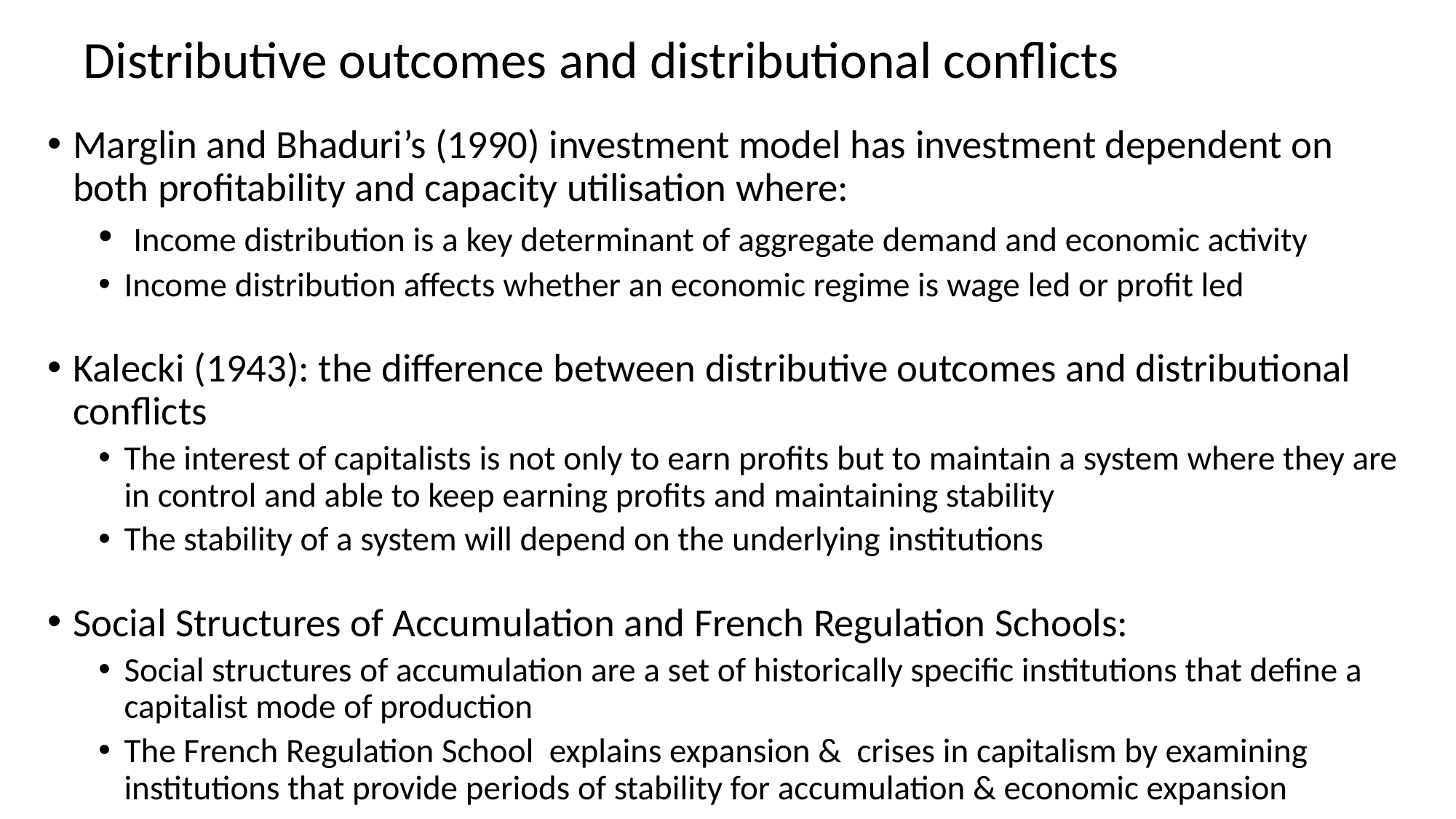

# Distributive outcomes and distributional conflicts
Marglin and Bhaduri’s (1990) investment model has investment dependent on both profitability and capacity utilisation where:
 Income distribution is a key determinant of aggregate demand and economic activity
Income distribution affects whether an economic regime is wage led or profit led

Kalecki (1943): the difference between distributive outcomes and distributional conflicts
The interest of capitalists is not only to earn profits but to maintain a system where they are in control and able to keep earning profits and maintaining stability
The stability of a system will depend on the underlying institutions

Social Structures of Accumulation and French Regulation Schools:
Social structures of accumulation are a set of historically specific institutions that define a capitalist mode of production
The French Regulation School  explains expansion &  crises in capitalism by examining institutions that provide periods of stability for accumulation & economic expansion